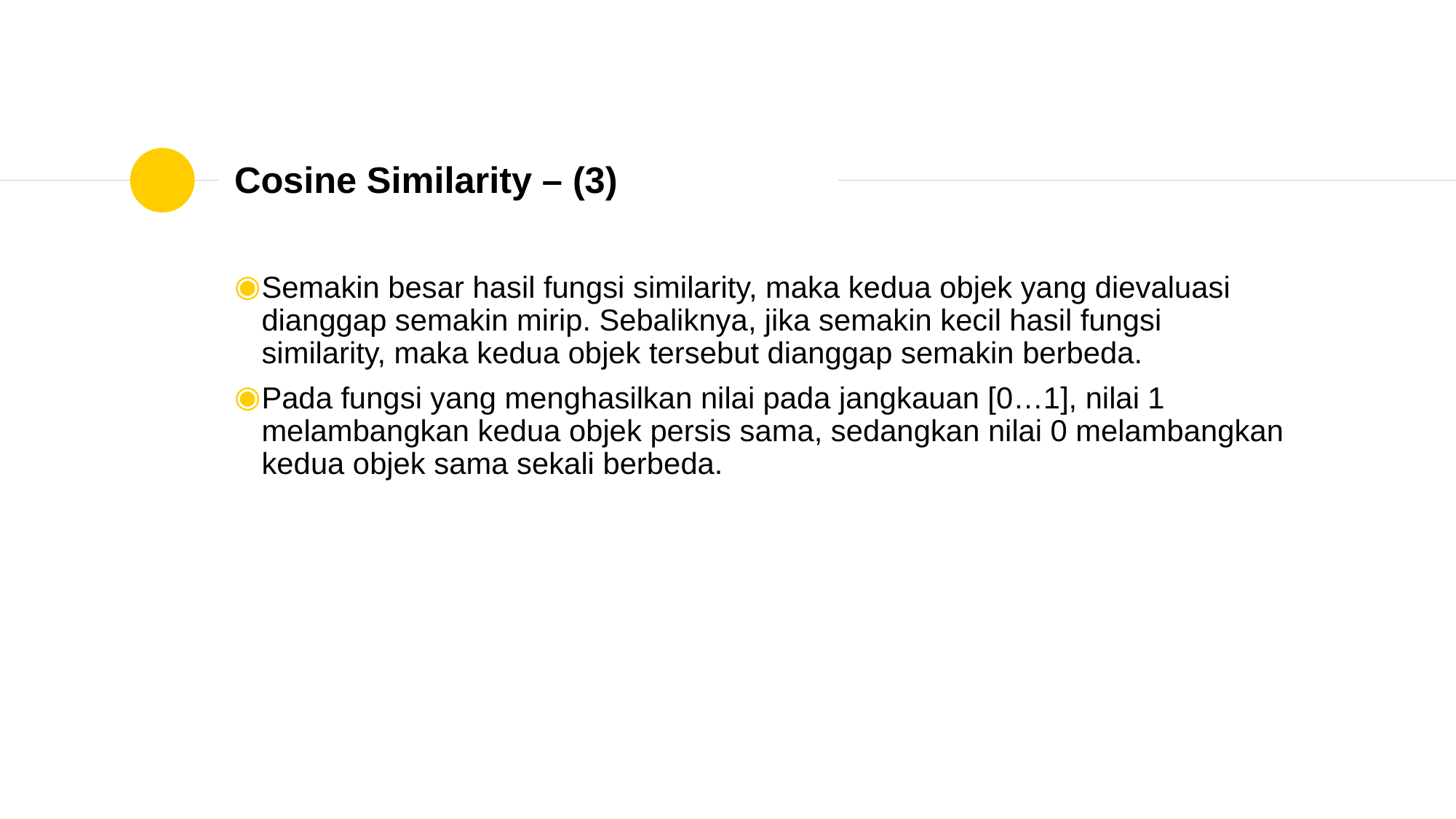

# Cosine Similarity – (3)
Semakin besar hasil fungsi similarity, maka kedua objek yang dievaluasi dianggap semakin mirip. Sebaliknya, jika semakin kecil hasil fungsi similarity, maka kedua objek tersebut dianggap semakin berbeda.
Pada fungsi yang menghasilkan nilai pada jangkauan [0…1], nilai 1 melambangkan kedua objek persis sama, sedangkan nilai 0 melambangkan kedua objek sama sekali berbeda.